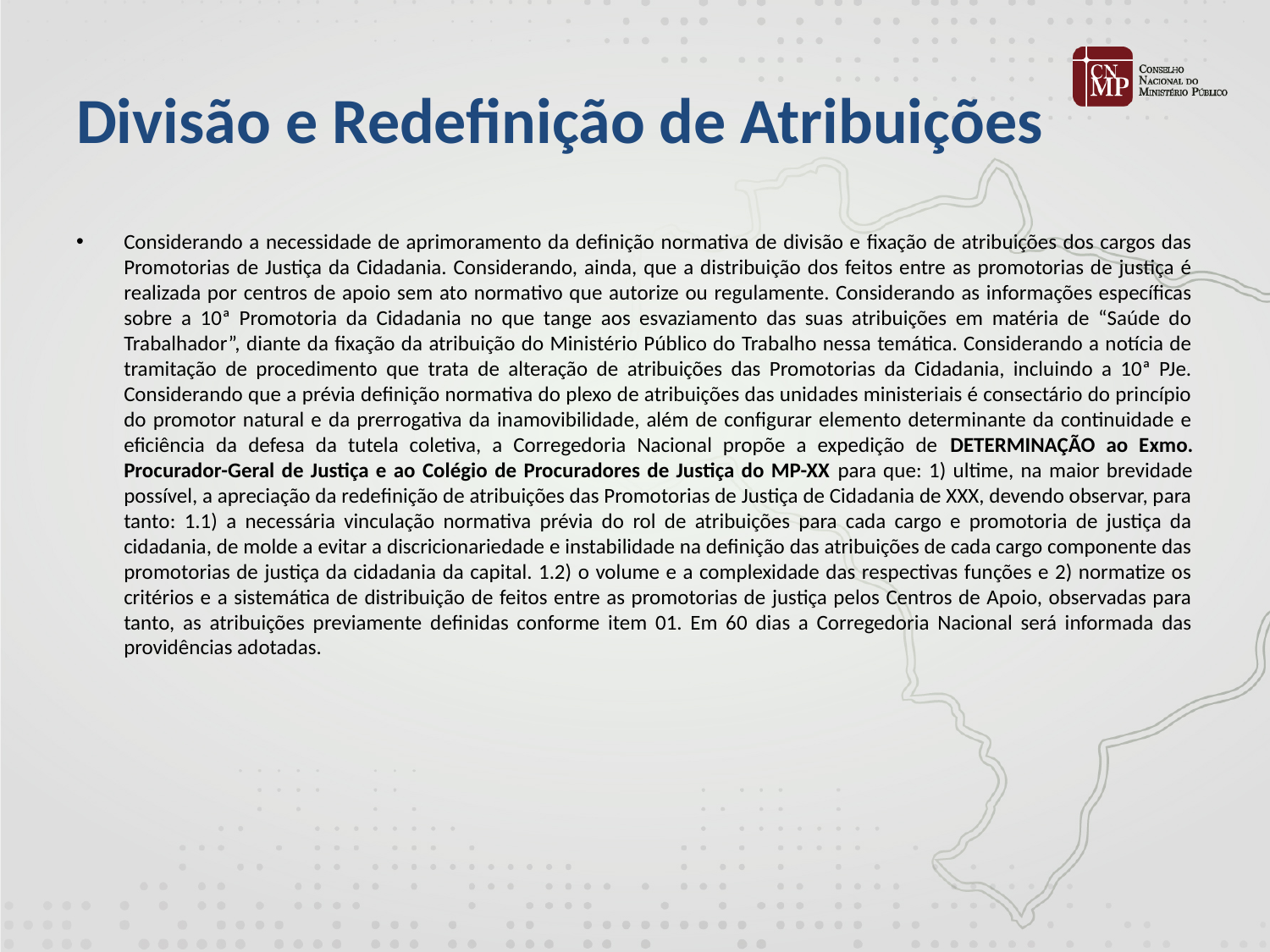

# Divisão e Redefinição de Atribuições
Considerando a necessidade de aprimoramento da definição normativa de divisão e fixação de atribuições dos cargos das Promotorias de Justiça da Cidadania. Considerando, ainda, que a distribuição dos feitos entre as promotorias de justiça é realizada por centros de apoio sem ato normativo que autorize ou regulamente. Considerando as informações específicas sobre a 10ª Promotoria da Cidadania no que tange aos esvaziamento das suas atribuições em matéria de “Saúde do Trabalhador”, diante da fixação da atribuição do Ministério Público do Trabalho nessa temática. Considerando a notícia de tramitação de procedimento que trata de alteração de atribuições das Promotorias da Cidadania, incluindo a 10ª PJe. Considerando que a prévia definição normativa do plexo de atribuições das unidades ministeriais é consectário do princípio do promotor natural e da prerrogativa da inamovibilidade, além de configurar elemento determinante da continuidade e eficiência da defesa da tutela coletiva, a Corregedoria Nacional propõe a expedição de DETERMINAÇÃO ao Exmo. Procurador-Geral de Justiça e ao Colégio de Procuradores de Justiça do MP-XX para que: 1) ultime, na maior brevidade possível, a apreciação da redefinição de atribuições das Promotorias de Justiça de Cidadania de XXX, devendo observar, para tanto: 1.1) a necessária vinculação normativa prévia do rol de atribuições para cada cargo e promotoria de justiça da cidadania, de molde a evitar a discricionariedade e instabilidade na definição das atribuições de cada cargo componente das promotorias de justiça da cidadania da capital. 1.2) o volume e a complexidade das respectivas funções e 2) normatize os critérios e a sistemática de distribuição de feitos entre as promotorias de justiça pelos Centros de Apoio, observadas para tanto, as atribuições previamente definidas conforme item 01. Em 60 dias a Corregedoria Nacional será informada das providências adotadas.